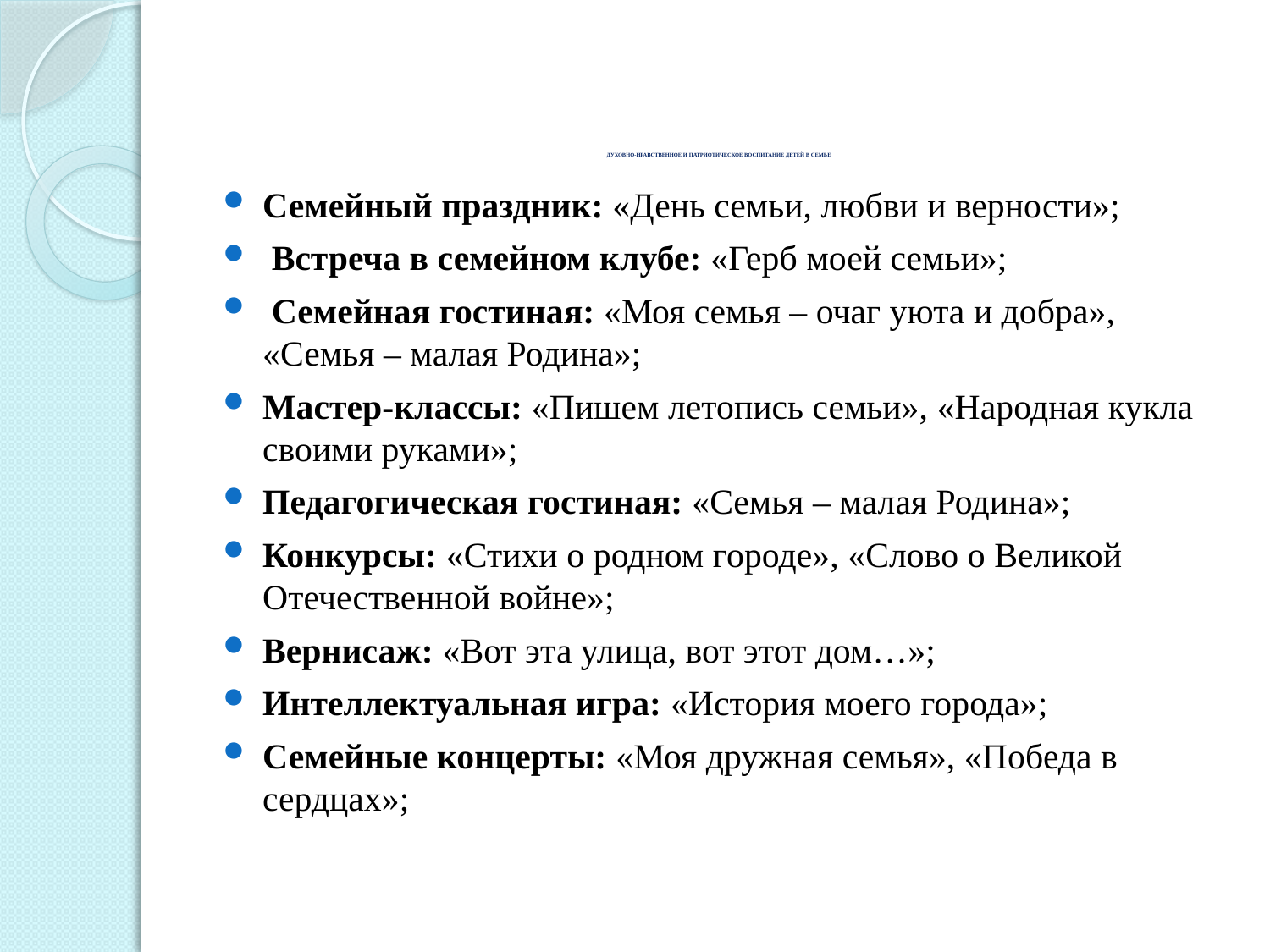

# ДУХОВНО-НРАВСТВЕННОЕ И ПАТРИОТИЧЕСКОЕ ВОСПИТАНИЕ ДЕТЕЙ В СЕМЬЕ
Семейный праздник: «День семьи, любви и верности»;
 Встреча в семейном клубе: «Герб моей семьи»;
 Семейная гостиная: «Моя семья – очаг уюта и добра», «Семья – малая Родина»;
Мастер-классы: «Пишем летопись семьи», «Народная кукла своими руками»;
Педагогическая гостиная: «Семья – малая Родина»;
Конкурсы: «Стихи о родном городе», «Слово о Великой Отечественной войне»;
Вернисаж: «Вот эта улица, вот этот дом…»;
Интеллектуальная игра: «История моего города»;
Семейные концерты: «Моя дружная семья», «Победа в сердцах»;